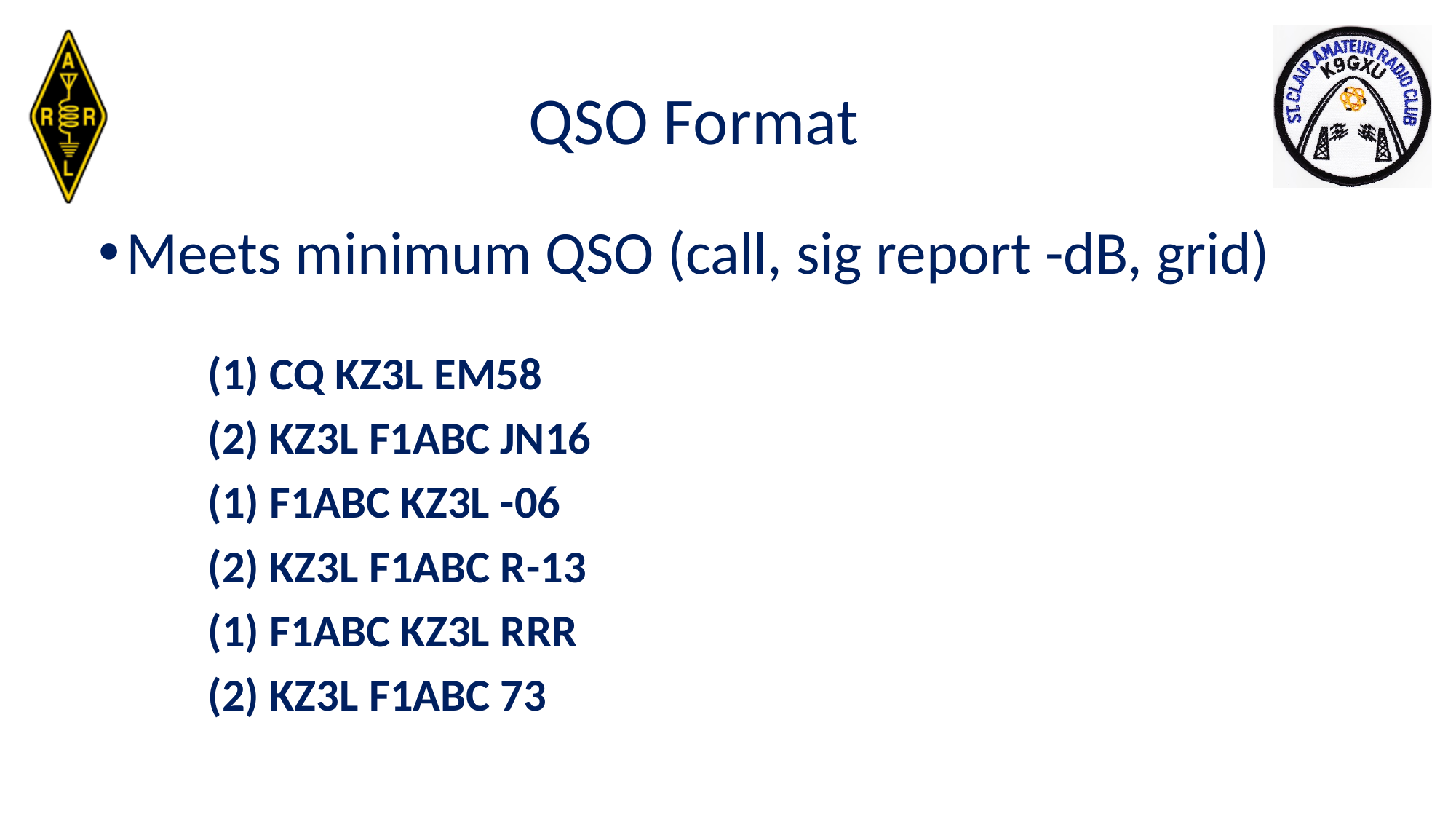

# QSO Format
Meets minimum QSO (call, sig report -dB, grid)

	(1) CQ KZ3L EM58
	(2) KZ3L F1ABC JN16
	(1) F1ABC KZ3L -06
	(2) KZ3L F1ABC R-13
	(1) F1ABC KZ3L RRR
	(2) KZ3L F1ABC 73